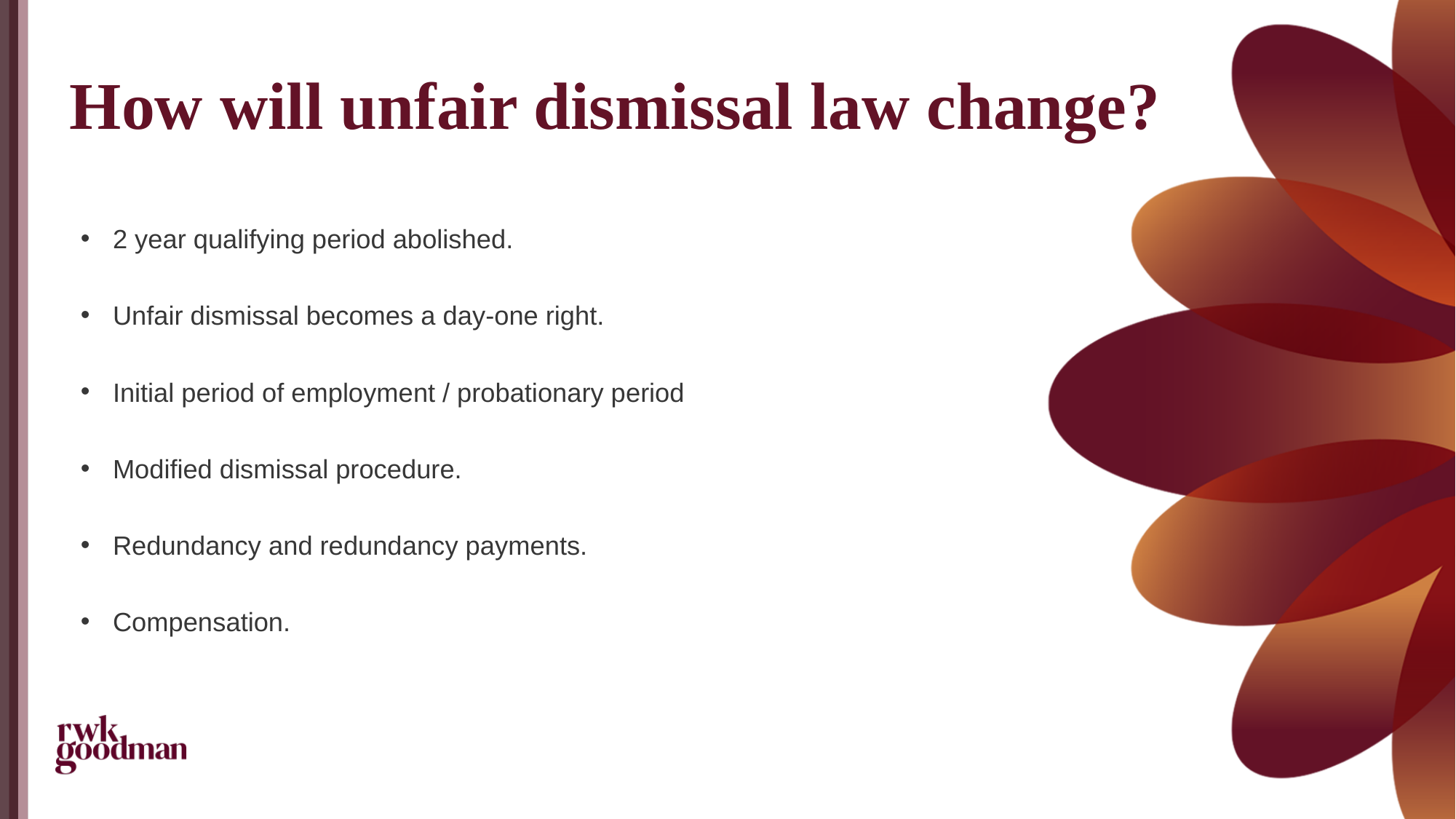

# How will unfair dismissal law change?
2 year qualifying period abolished.
Unfair dismissal becomes a day-one right.
Initial period of employment / probationary period
Modified dismissal procedure.
Redundancy and redundancy payments.
Compensation.